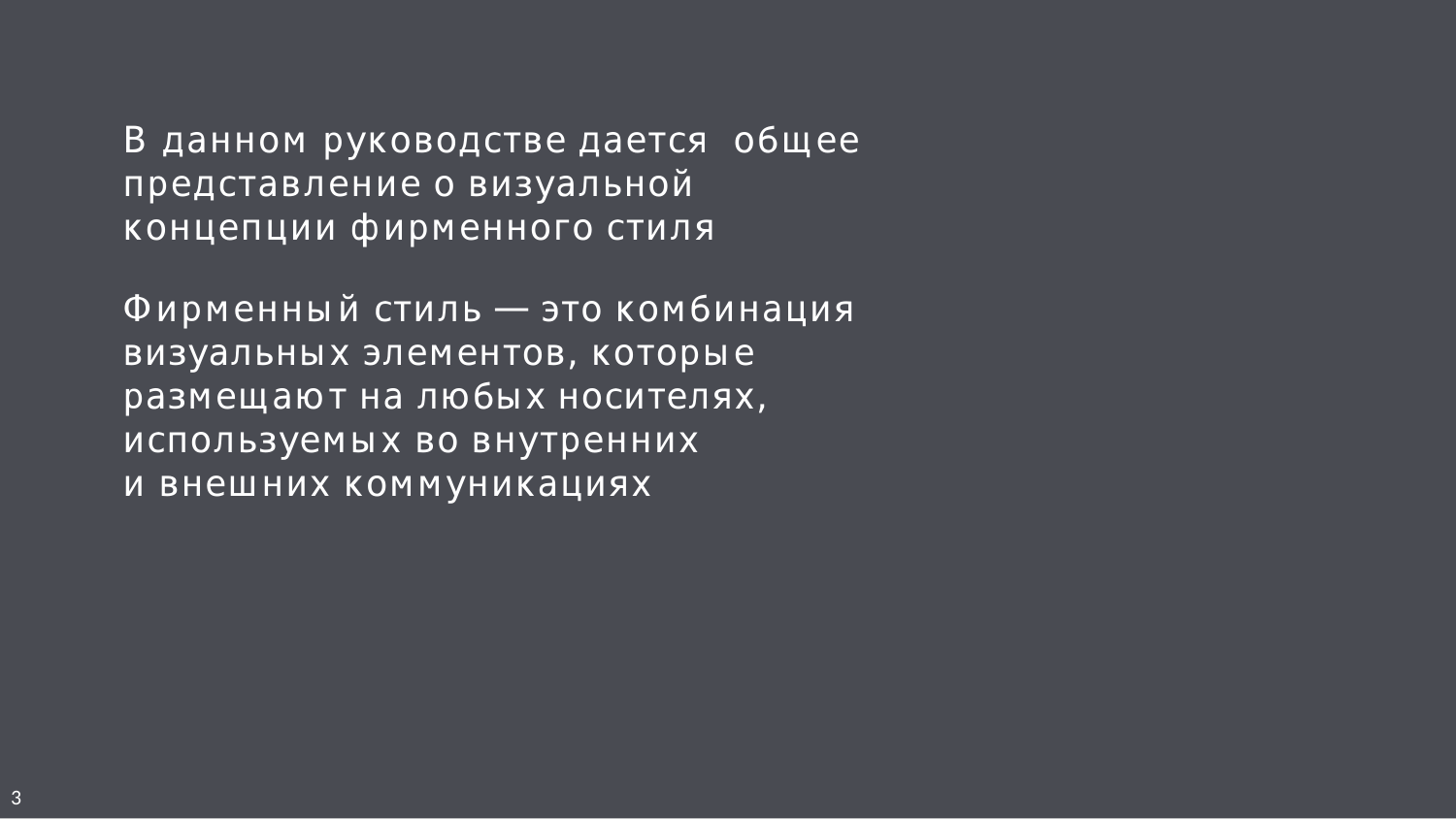

# В данном руководстве дается  общее представление о визуальной  концепции фирменного стиля
Фирменный стиль — это комбинация  визуальных элементов, которые  размещают на любых носителях,  используемых во внутренних
и внешних коммуникациях
3